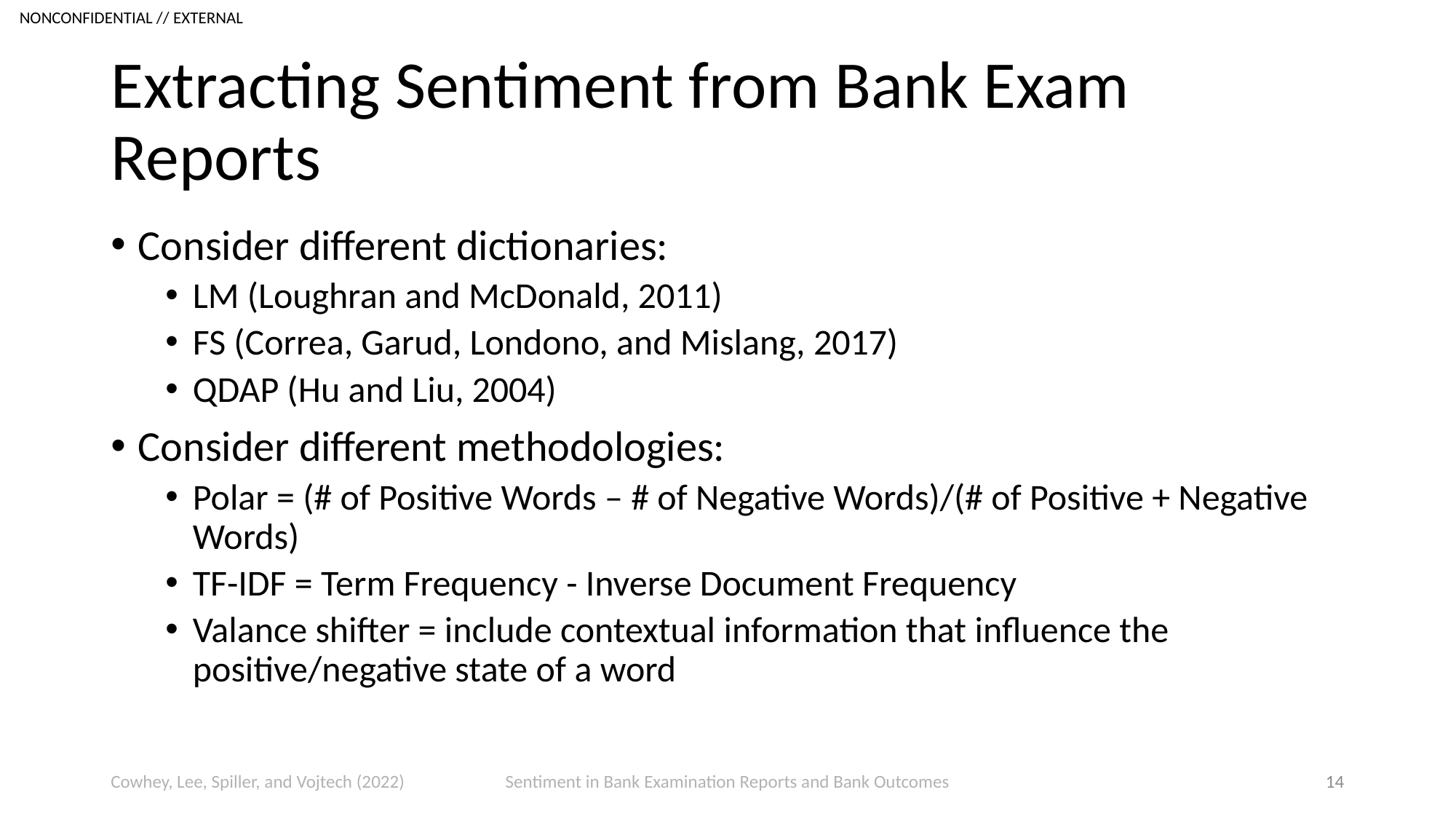

# Extracting Sentiment from Bank Exam Reports
Consider different dictionaries:
LM (Loughran and McDonald, 2011)
FS (Correa, Garud, Londono, and Mislang, 2017)
QDAP (Hu and Liu, 2004)
Consider different methodologies:
Polar = (# of Positive Words – # of Negative Words)/(# of Positive + Negative Words)
TF-IDF = Term Frequency - Inverse Document Frequency
Valance shifter = include contextual information that influence the positive/negative state of a word
Cowhey, Lee, Spiller, and Vojtech (2022)
Sentiment in Bank Examination Reports and Bank Outcomes
14